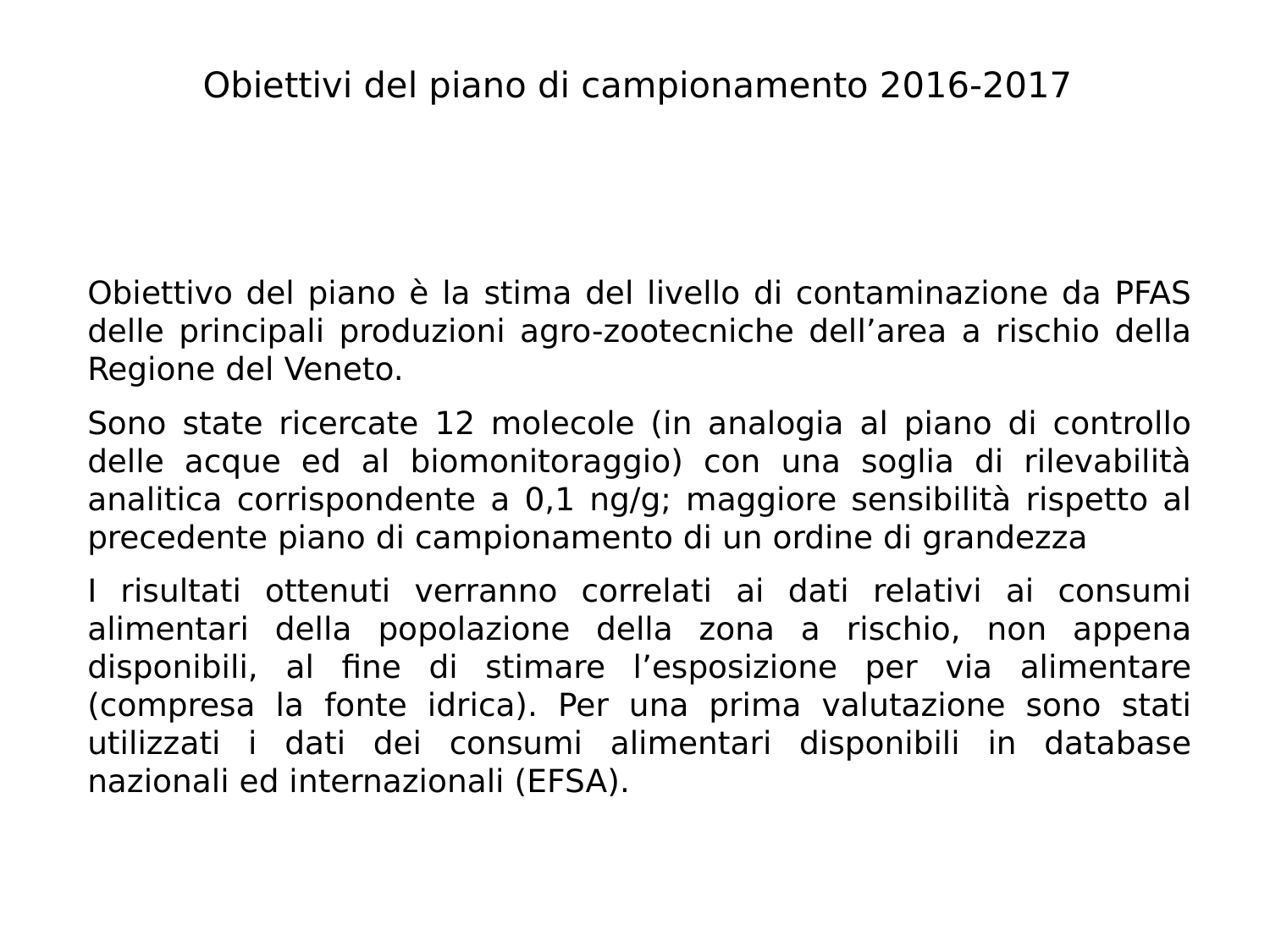

Obiettivi del piano di campionamento 2016-2017
Obiettivo del piano è la stima del livello di contaminazione da PFAS delle principali produzioni agro-zootecniche dell’area a rischio della Regione del Veneto.
Sono state ricercate 12 molecole (in analogia al piano di controllo delle acque ed al biomonitoraggio) con una soglia di rilevabilità analitica corrispondente a 0,1 ng/g; maggiore sensibilità rispetto al precedente piano di campionamento di un ordine di grandezza
I risultati ottenuti verranno correlati ai dati relativi ai consumi alimentari della popolazione della zona a rischio, non appena disponibili, al fine di stimare l’esposizione per via alimentare (compresa la fonte idrica). Per una prima valutazione sono stati utilizzati i dati dei consumi alimentari disponibili in database nazionali ed internazionali (EFSA).